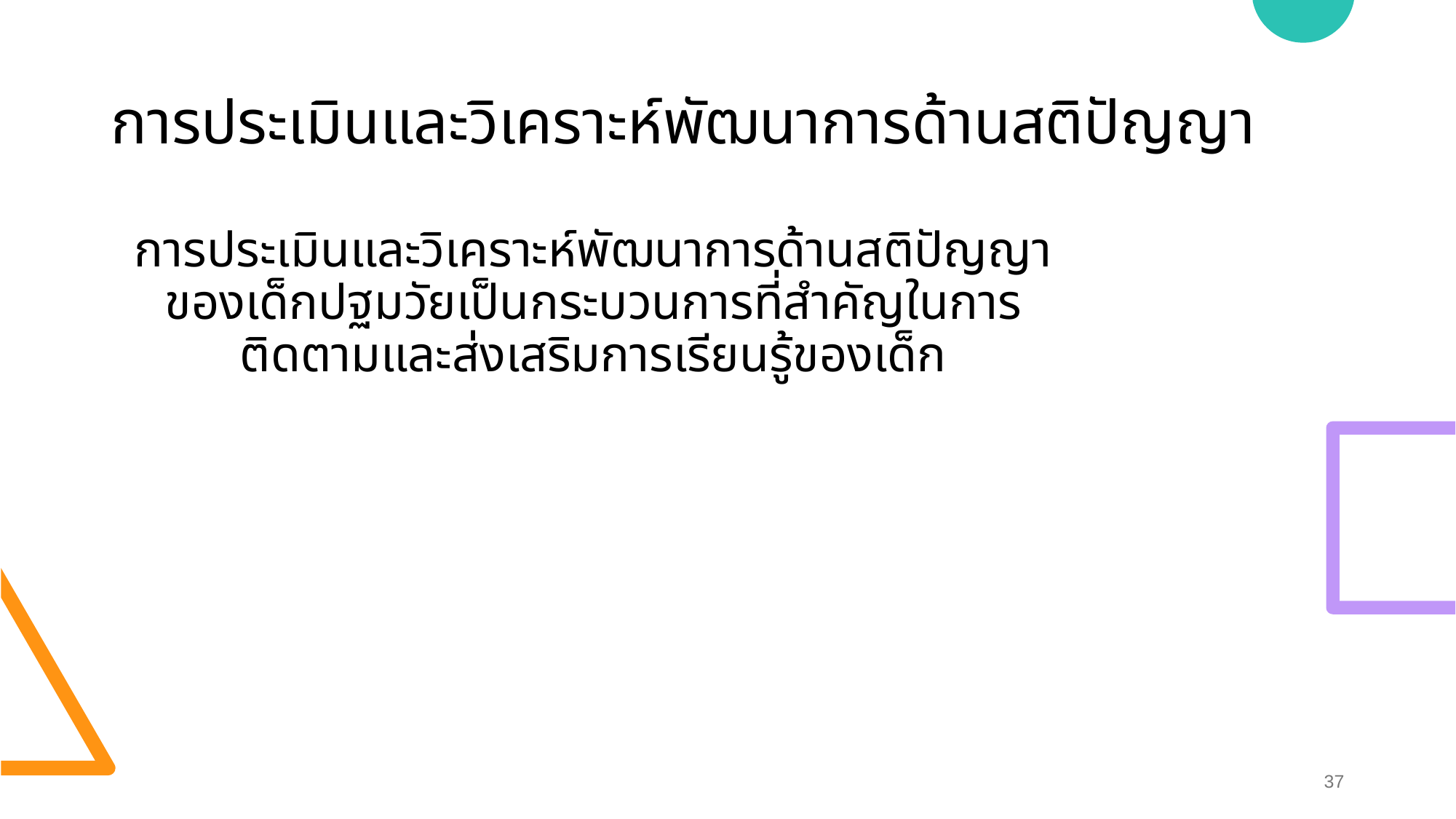

# การประเมินและวิเคราะห์พัฒนาการด้านสติปัญญา
การประเมินและวิเคราะห์พัฒนาการด้านสติปัญญาของเด็กปฐมวัยเป็นกระบวนการที่สำคัญในการติดตามและส่งเสริมการเรียนรู้ของเด็ก
37